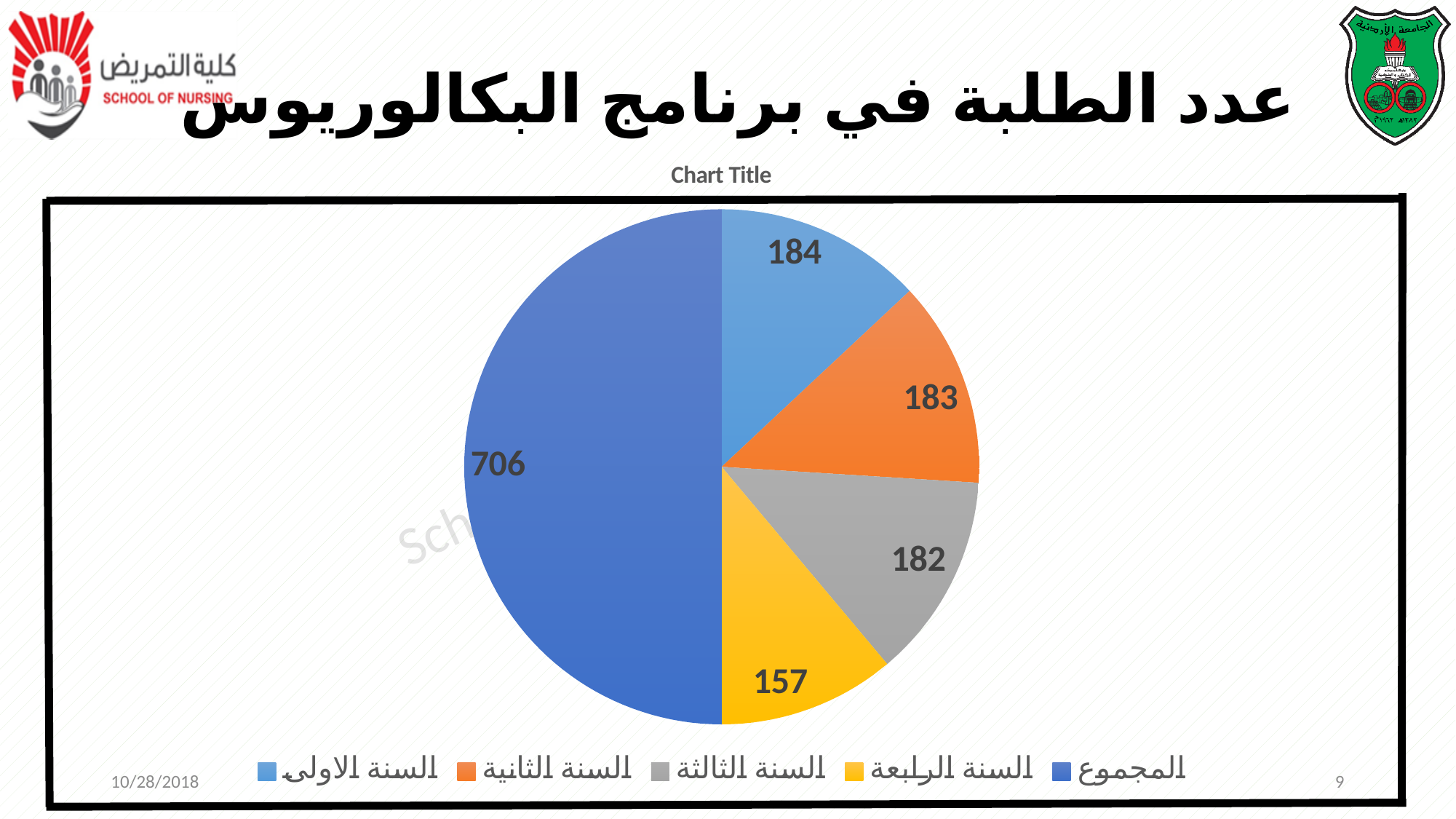

# عدد الطلبة في برنامج البكالوريوس

### Chart:

| Category |  |
|---|---|
| السنة الاولى | 184.0 |
| السنة الثانية | 183.0 |
| السنة الثالثة | 182.0 |
| السنة الرابعة | 157.0 |
| المجموع | 706.0 |
10/28/2018
9